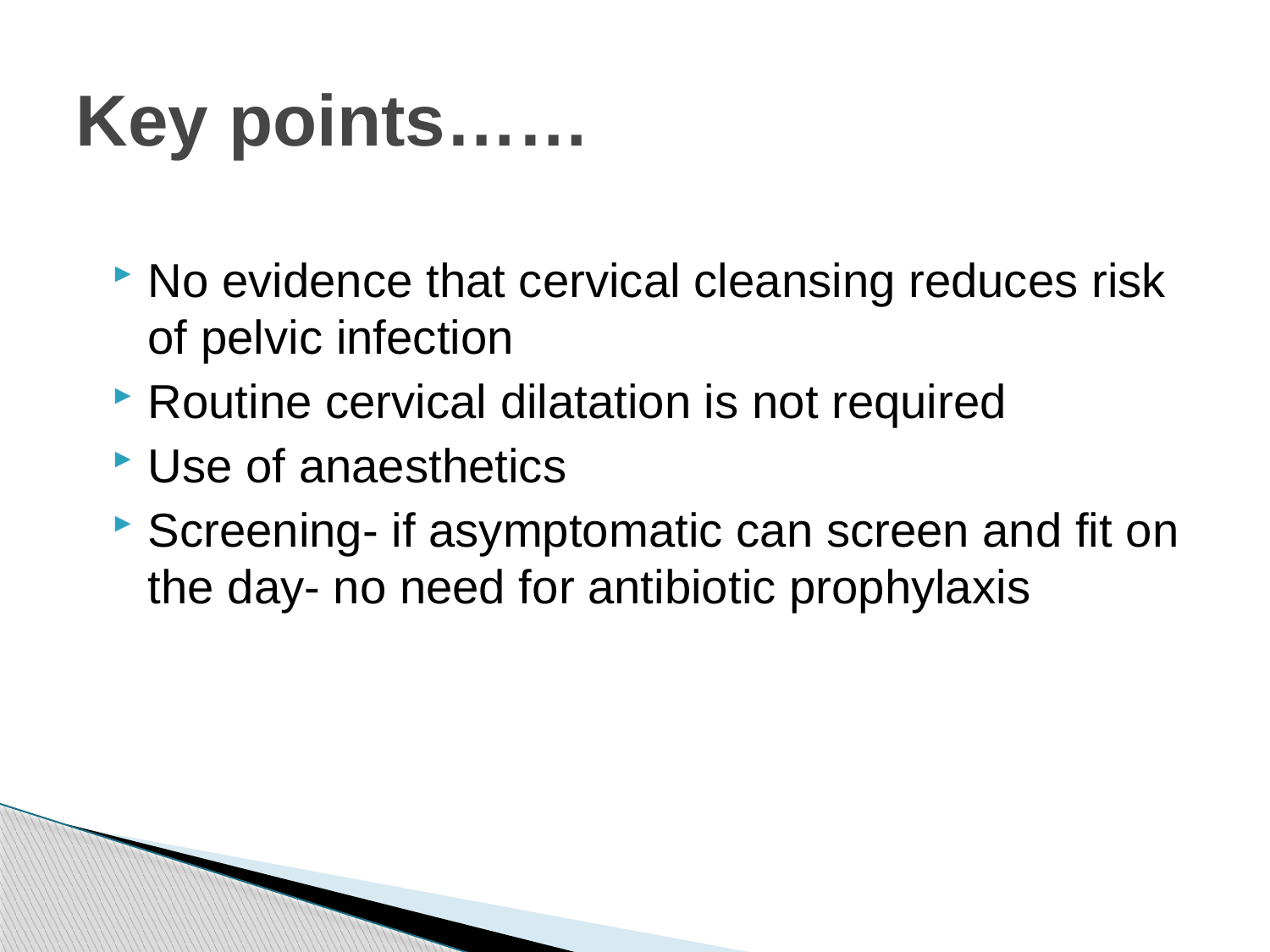

# Key points……
No evidence that cervical cleansing reduces risk of pelvic infection
Routine cervical dilatation is not required
Use of anaesthetics
Screening- if asymptomatic can screen and fit on the day- no need for antibiotic prophylaxis